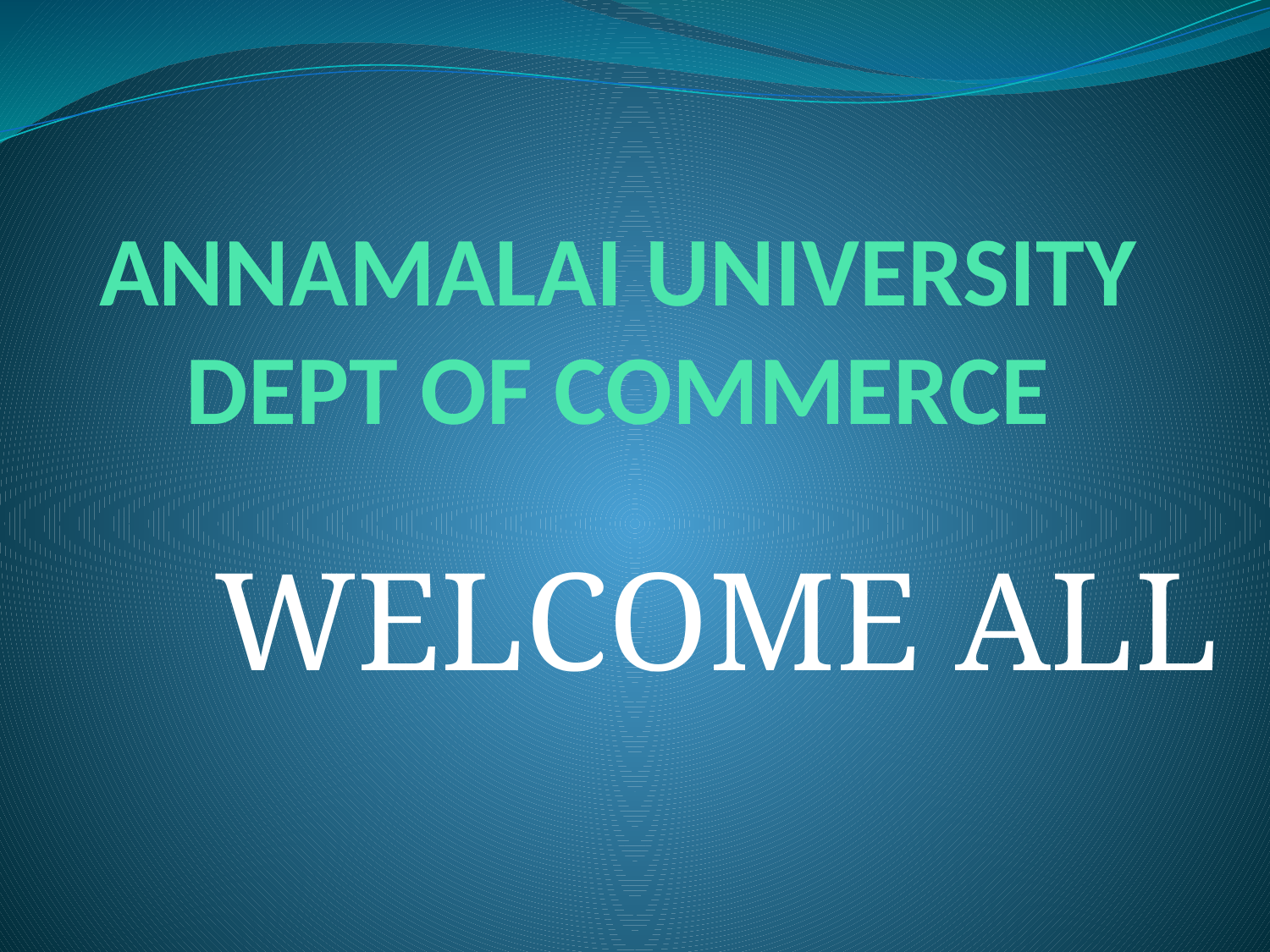

# ANNAMALAI UNIVERSITY DEPT OF COMMERCE
WELCOME ALL